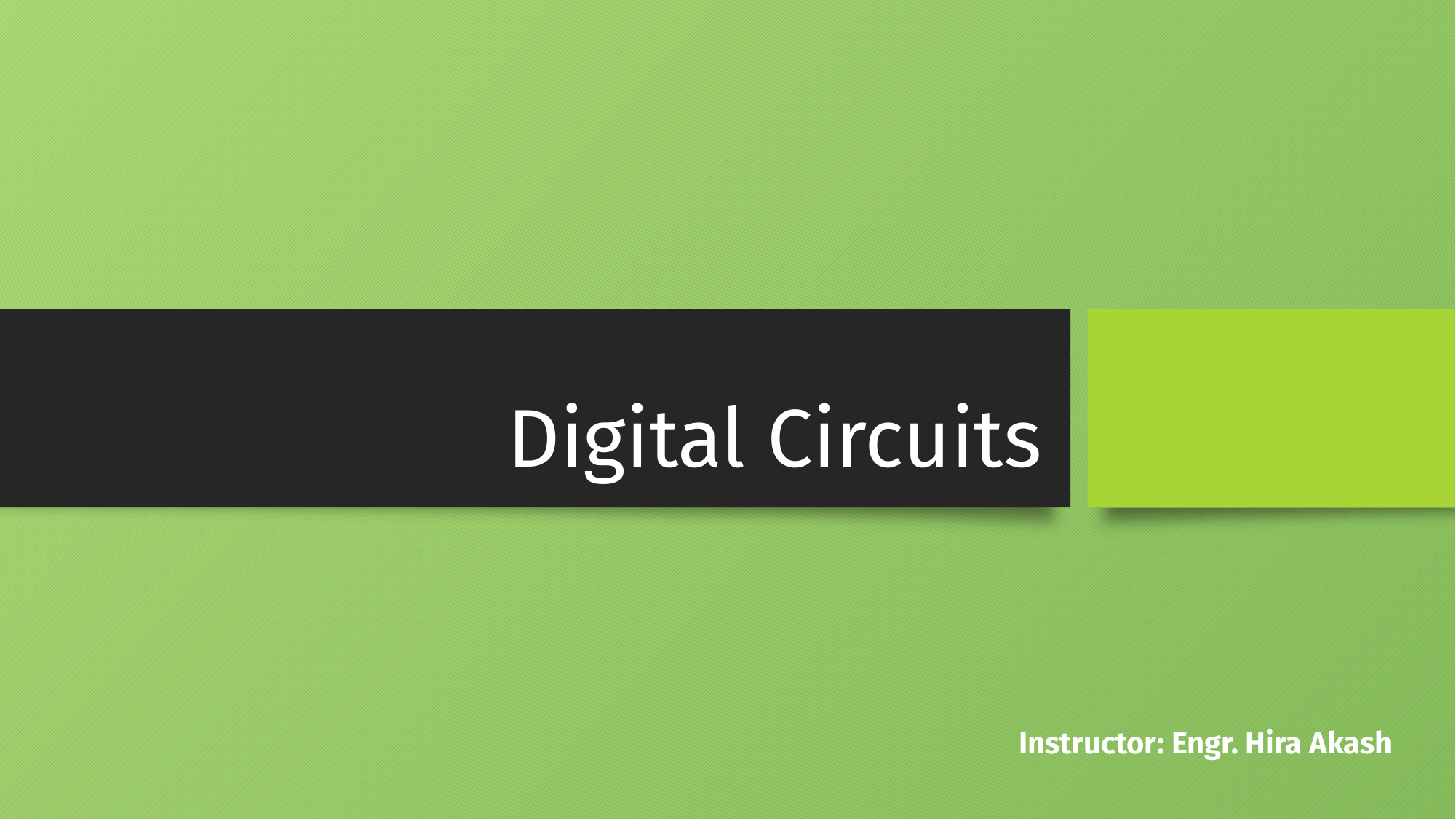

# Digital Circuits
Instructor: Engr. Hira Akash